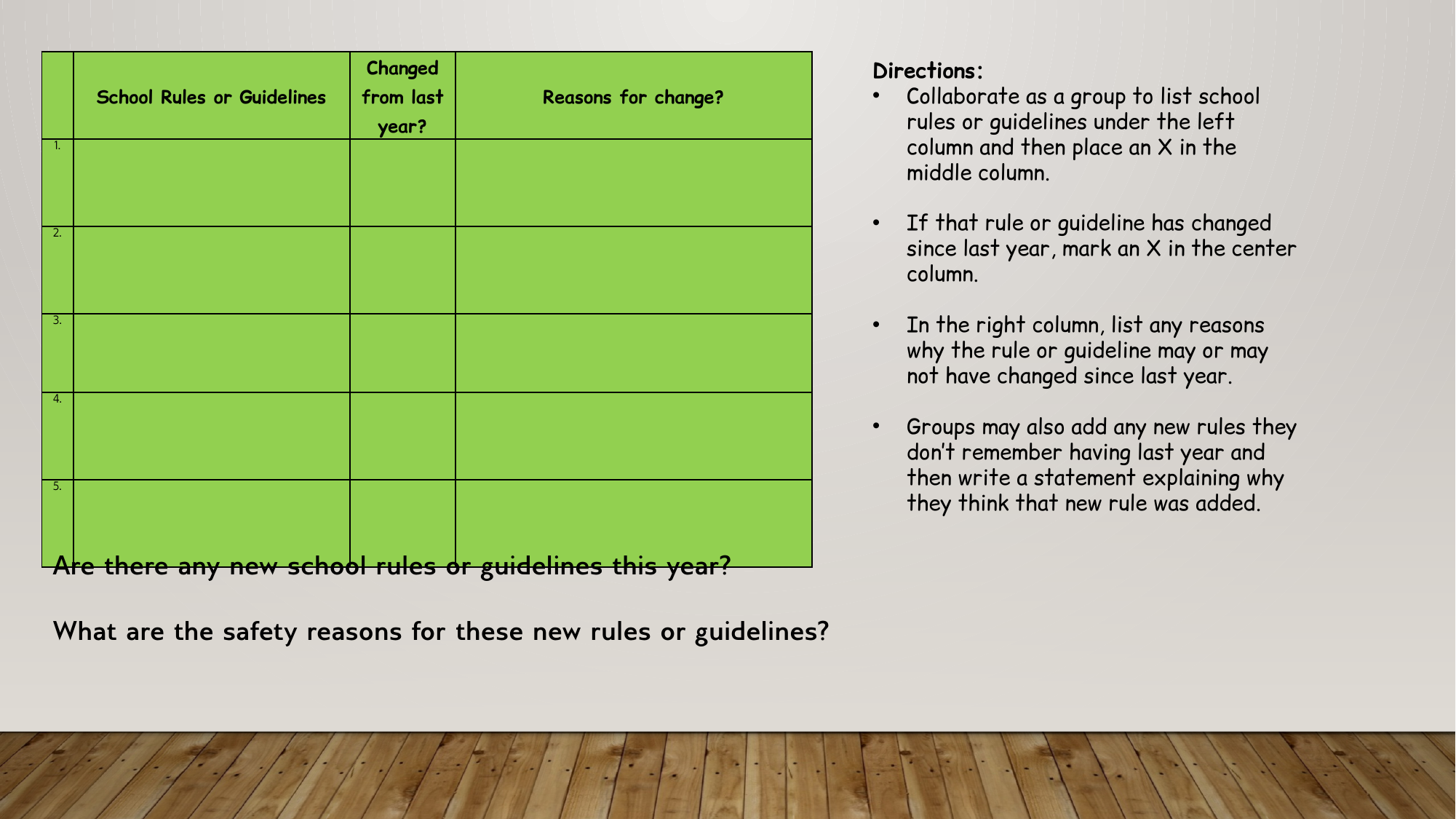

Directions:
Collaborate as a group to list school rules or guidelines under the left column and then place an X in the middle column.

If that rule or guideline has changed since last year, mark an X in the center column.

In the right column, list any reasons why the rule or guideline may or may not have changed since last year.

Groups may also add any new rules they don’t remember having last year and then write a statement explaining why they think that new rule was added.
|  | School Rules or Guidelines | Changed from last year? | Reasons for change? |
| --- | --- | --- | --- |
| 1. |  |  |  |
| 2. |  |  |  |
| 3. |  |  |  |
| 4. |  |  |  |
| 5. |  |  |  |
Are there any new school rules or guidelines this year?

What are the safety reasons for these new rules or guidelines?